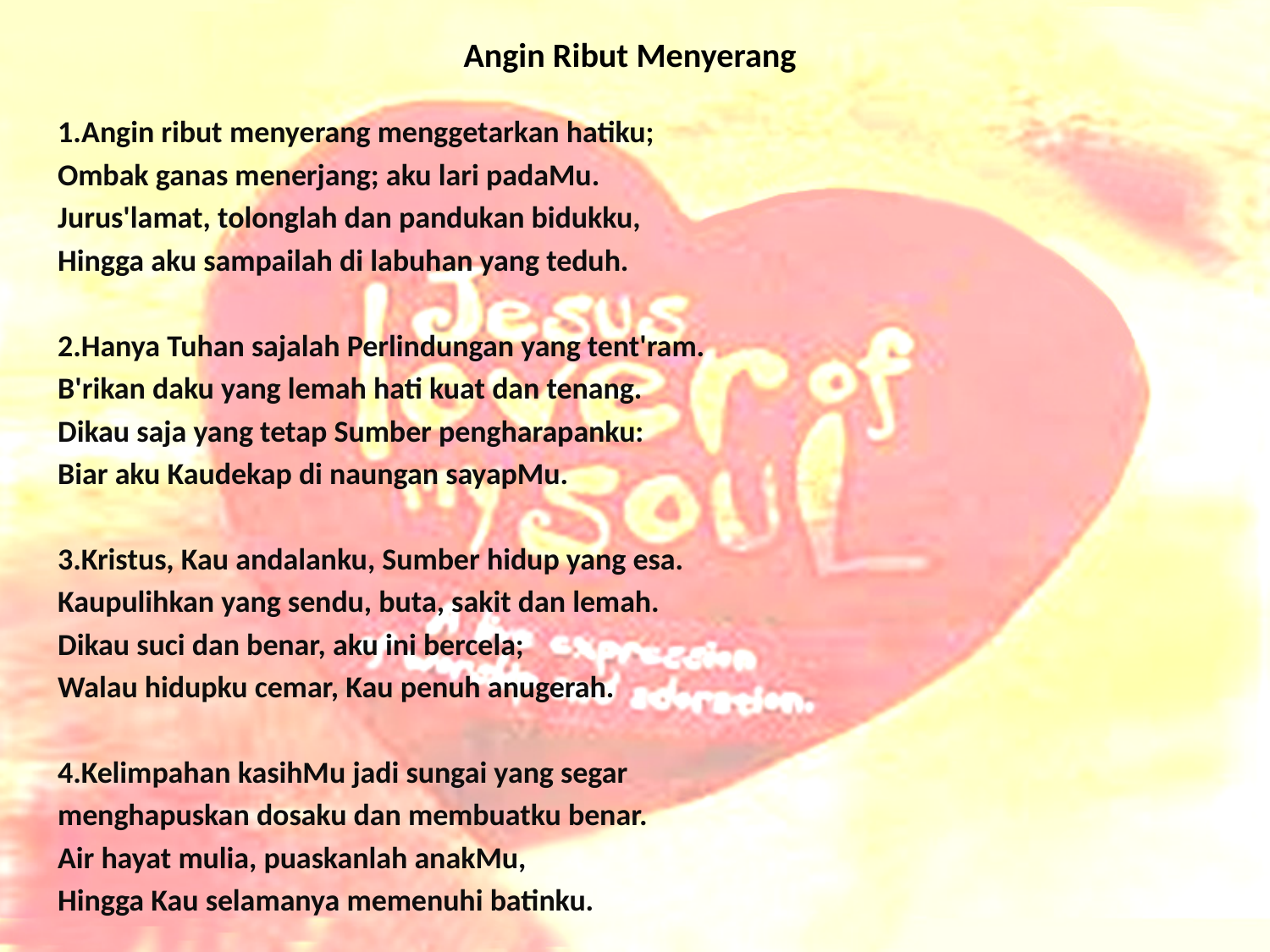

# Angin Ribut Menyerang
1.Angin ribut menyerang menggetarkan hatiku;
Ombak ganas menerjang; aku lari padaMu.
Jurus'lamat, tolonglah dan pandukan bidukku,
Hingga aku sampailah di labuhan yang teduh.

2.Hanya Tuhan sajalah Perlindungan yang tent'ram.
B'rikan daku yang lemah hati kuat dan tenang.
Dikau saja yang tetap Sumber pengharapanku:
Biar aku Kaudekap di naungan sayapMu.

3.Kristus, Kau andalanku, Sumber hidup yang esa.
Kaupulihkan yang sendu, buta, sakit dan lemah.
Dikau suci dan benar, aku ini bercela;
Walau hidupku cemar, Kau penuh anugerah.

4.Kelimpahan kasihMu jadi sungai yang segar
menghapuskan dosaku dan membuatku benar.
Air hayat mulia, puaskanlah anakMu,
Hingga Kau selamanya memenuhi batinku.